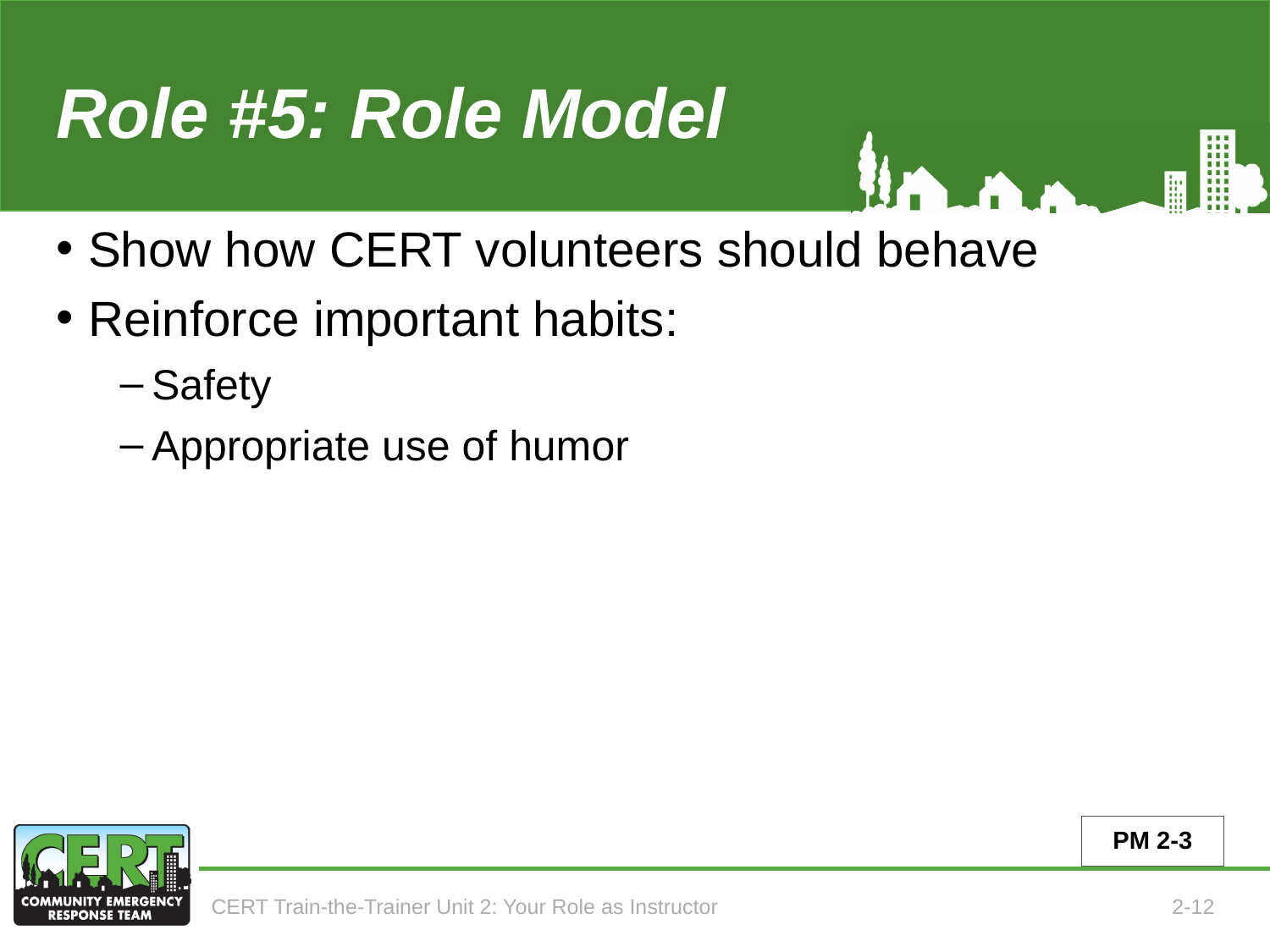

# Role #5: Role Model
Show how CERT volunteers should behave
Reinforce important habits:
Safety
Appropriate use of humor
PM 2-3
CERT Train-the-Trainer Unit 2: Your Role as Instructor
2-12